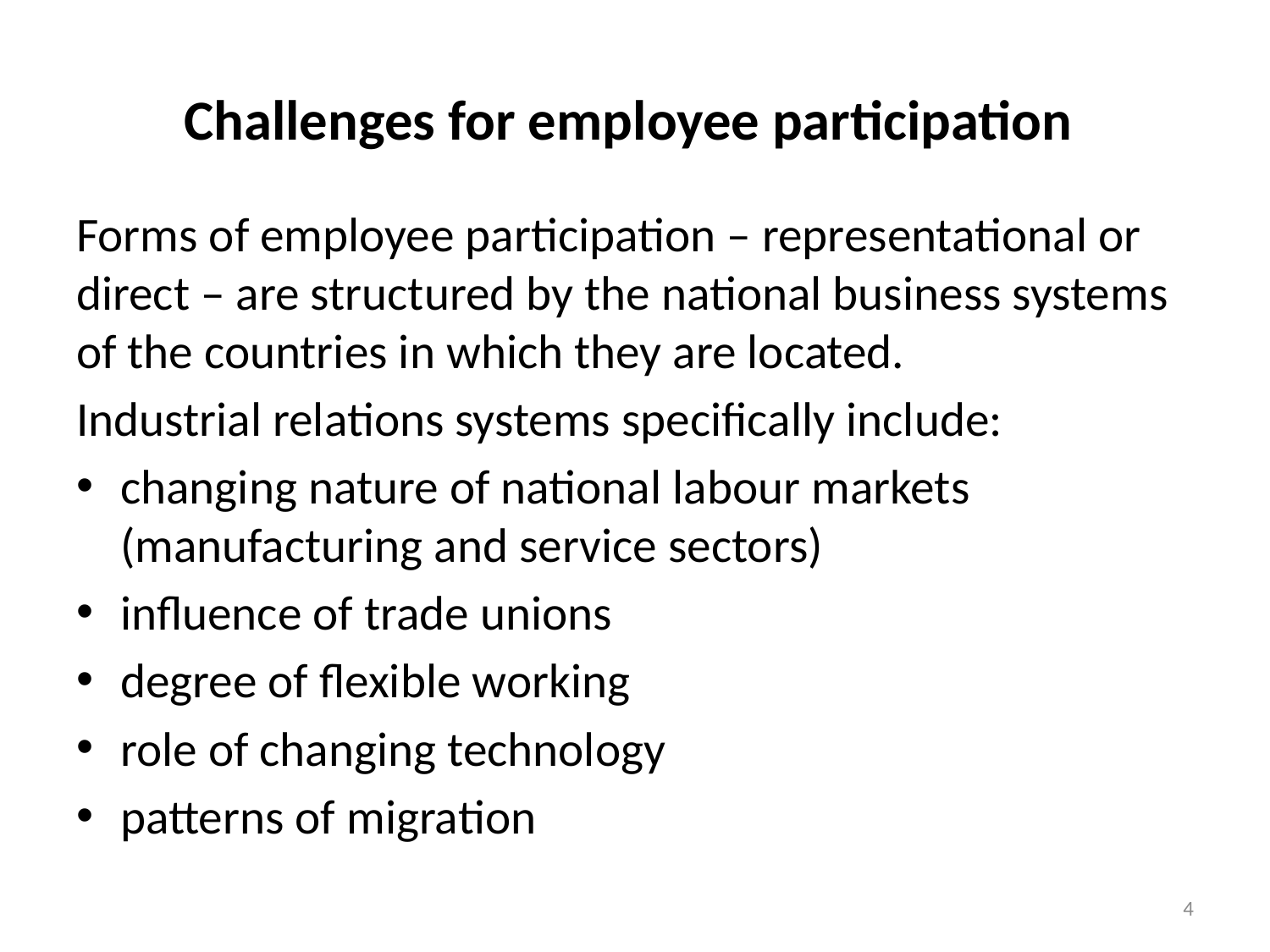

# Challenges for employee participation
Forms of employee participation – representational or direct – are structured by the national business systems of the countries in which they are located.
Industrial relations systems specifically include:
changing nature of national labour markets (manufacturing and service sectors)
influence of trade unions
degree of flexible working
role of changing technology
patterns of migration
4